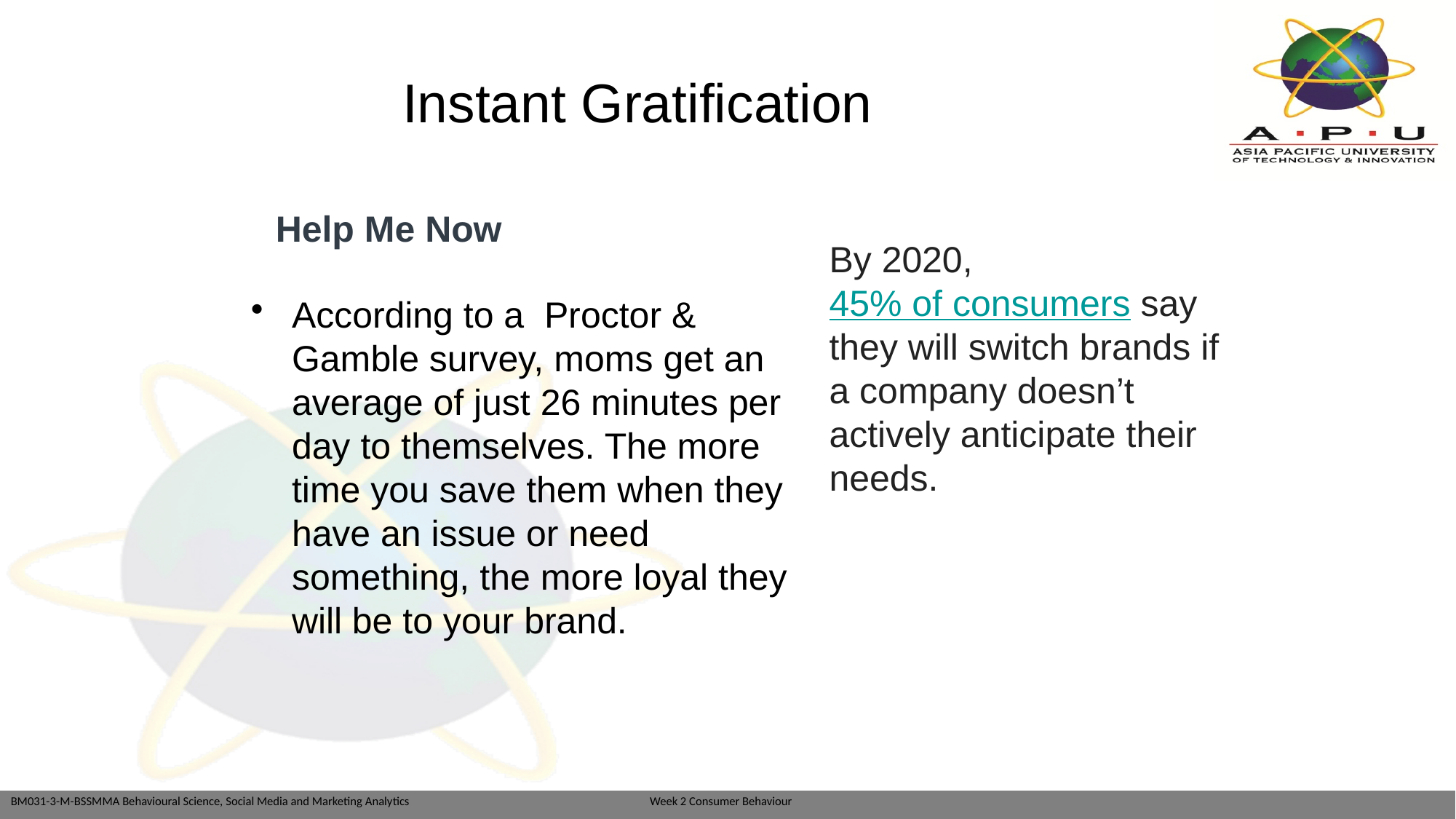

# Instant Gratification
Help Me Now
By 2020, 45% of consumers say they will switch brands if a company doesn’t actively anticipate their needs.
According to a  Proctor & Gamble survey, moms get an average of just 26 minutes per day to themselves. The more time you save them when they have an issue or need something, the more loyal they will be to your brand.